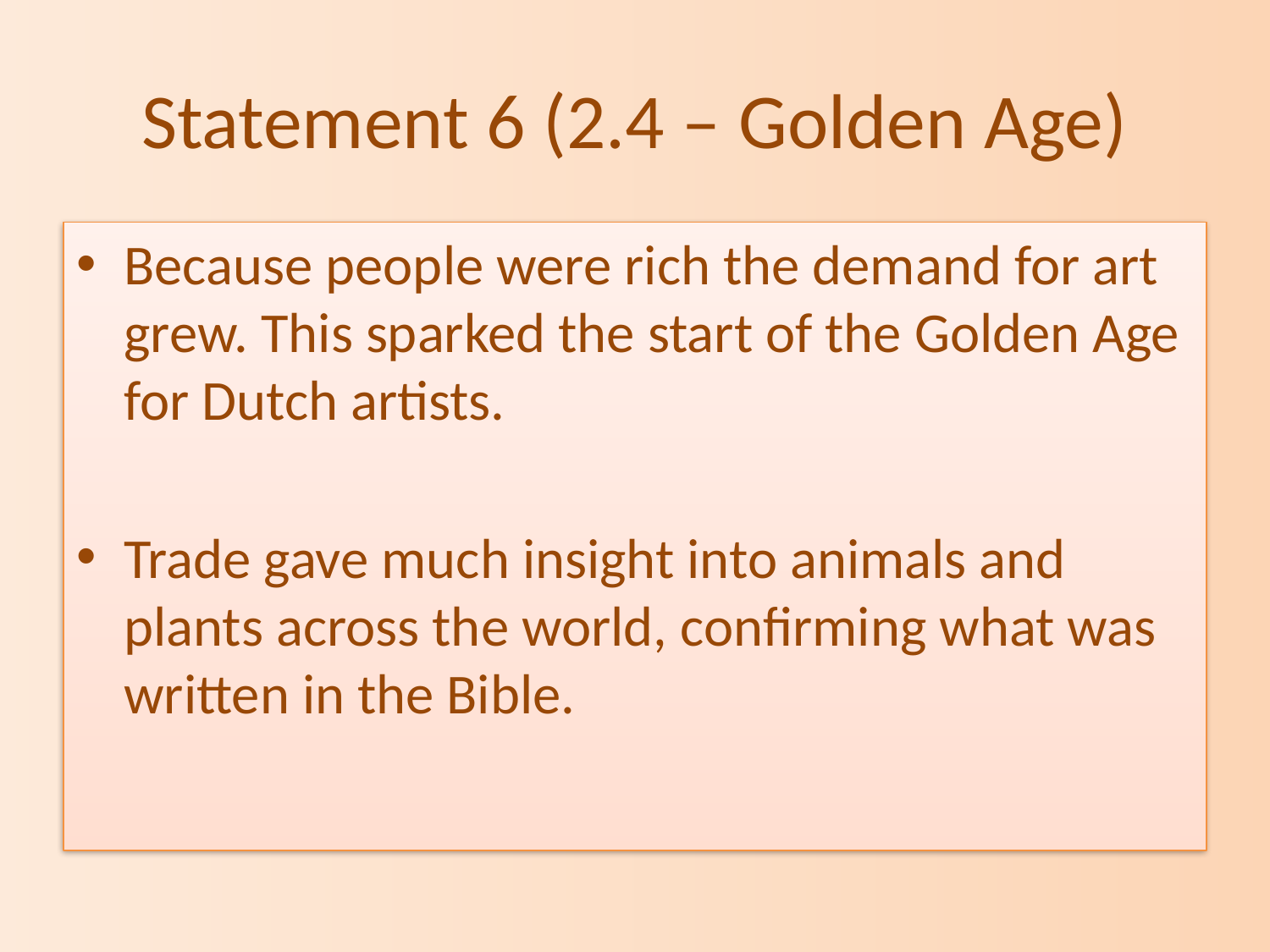

# Statement 6 (2.4 – Golden Age)
Because people were rich the demand for art grew. This sparked the start of the Golden Age for Dutch artists.

Trade gave much insight into animals and plants across the world, confirming what was written in the Bible.